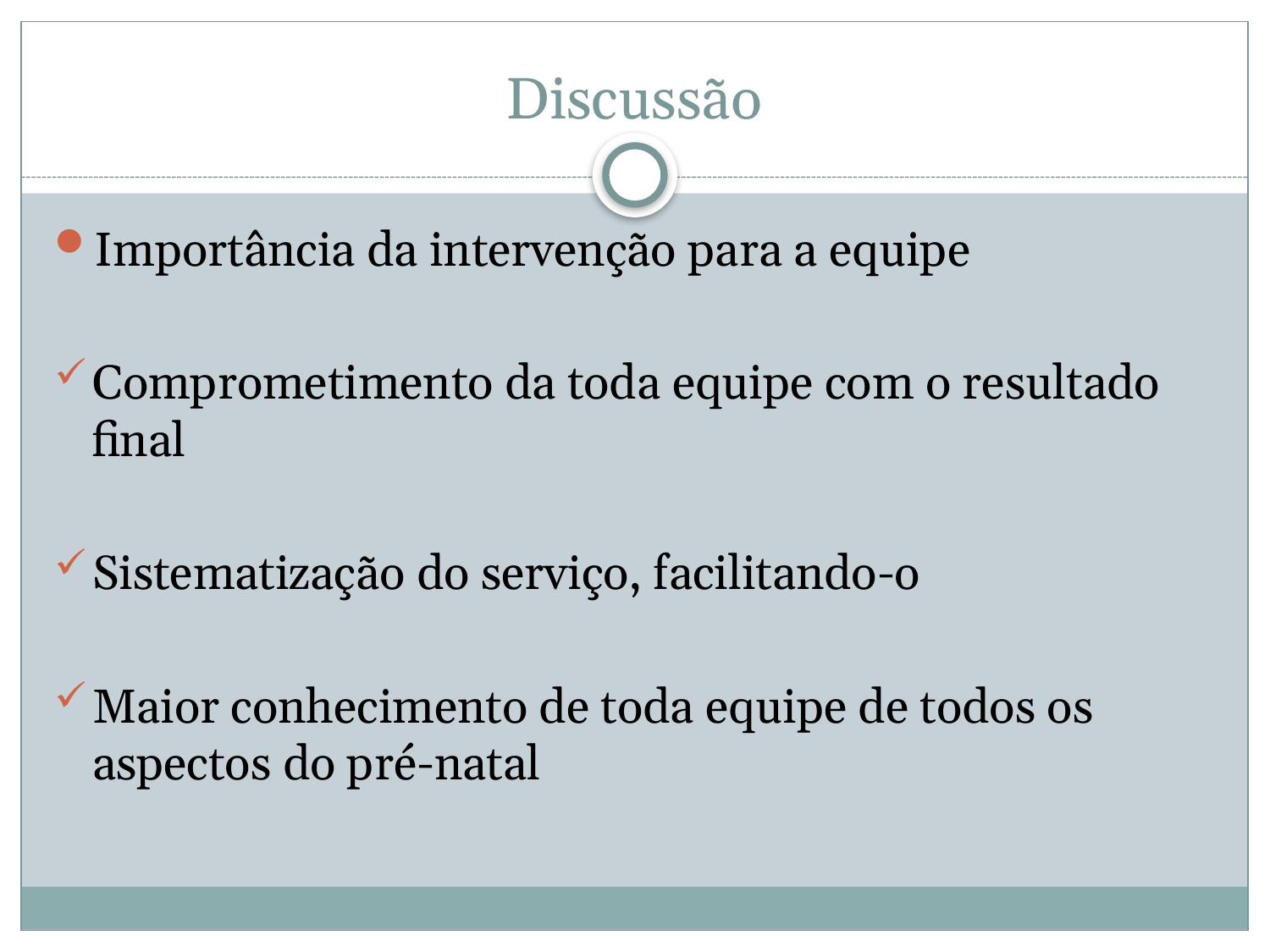

# Discussão
Importância da intervenção para a equipe

Comprometimento da toda equipe com o resultado final

Sistematização do serviço, facilitando-o

Maior conhecimento de toda equipe de todos os aspectos do pré-natal